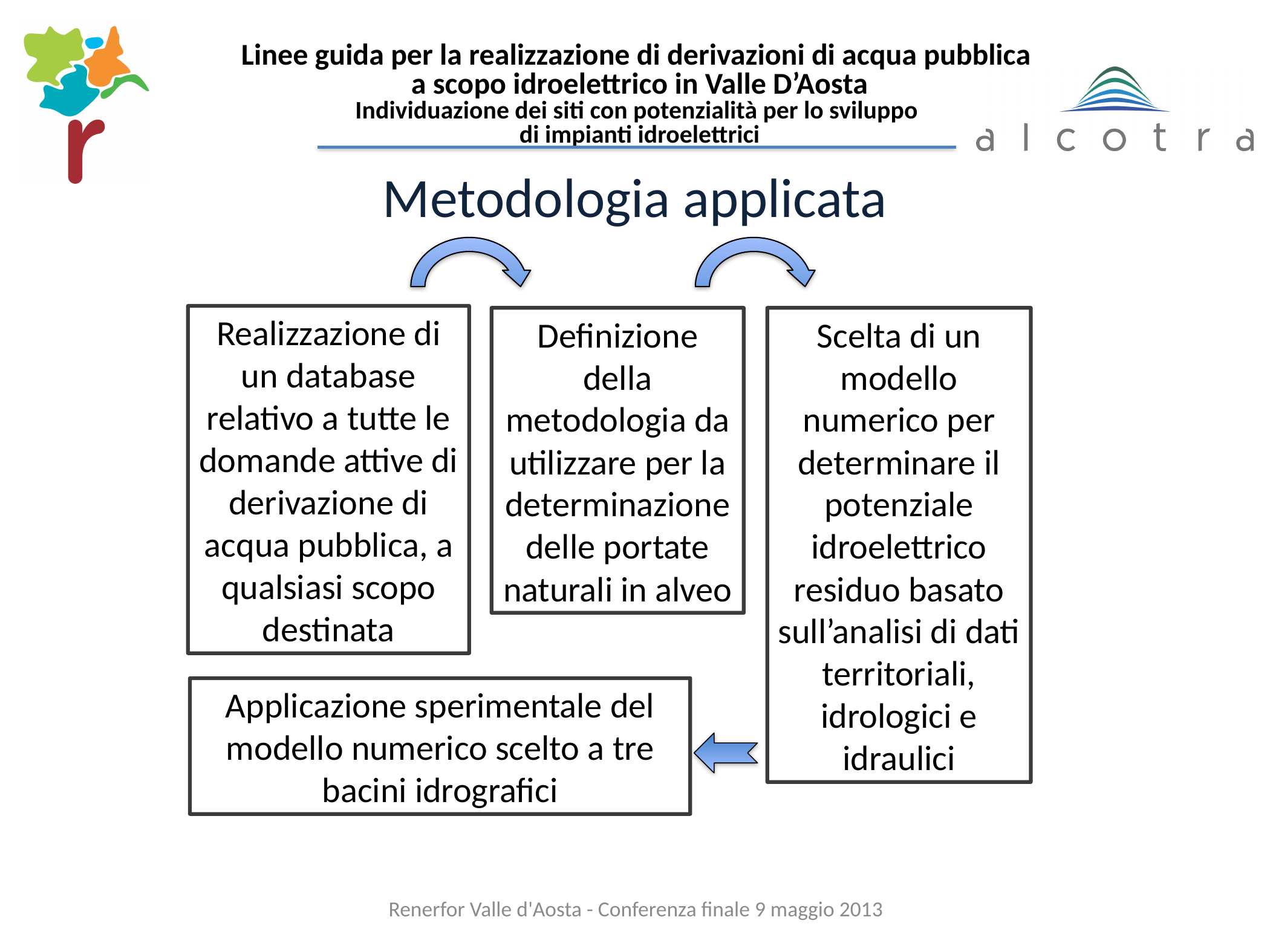

# Linee guida per la realizzazione di derivazioni di acqua pubblica a scopo idroelettrico in Valle D’Aosta Individuazione dei siti con potenzialità per lo sviluppo di impianti idroelettrici
Metodologia applicata

Realizzazione di un database relativo a tutte le domande attive di derivazione di acqua pubblica, a qualsiasi scopo destinata
Definizione della metodologia da utilizzare per la determinazione delle portate naturali in alveo
Scelta di un modello numerico per determinare il potenziale idroelettrico residuo basato sull’analisi di dati territoriali, idrologici e idraulici
Applicazione sperimentale del modello numerico scelto a tre bacini idrografici

Renerfor Valle d'Aosta - Conferenza finale 9 maggio 2013